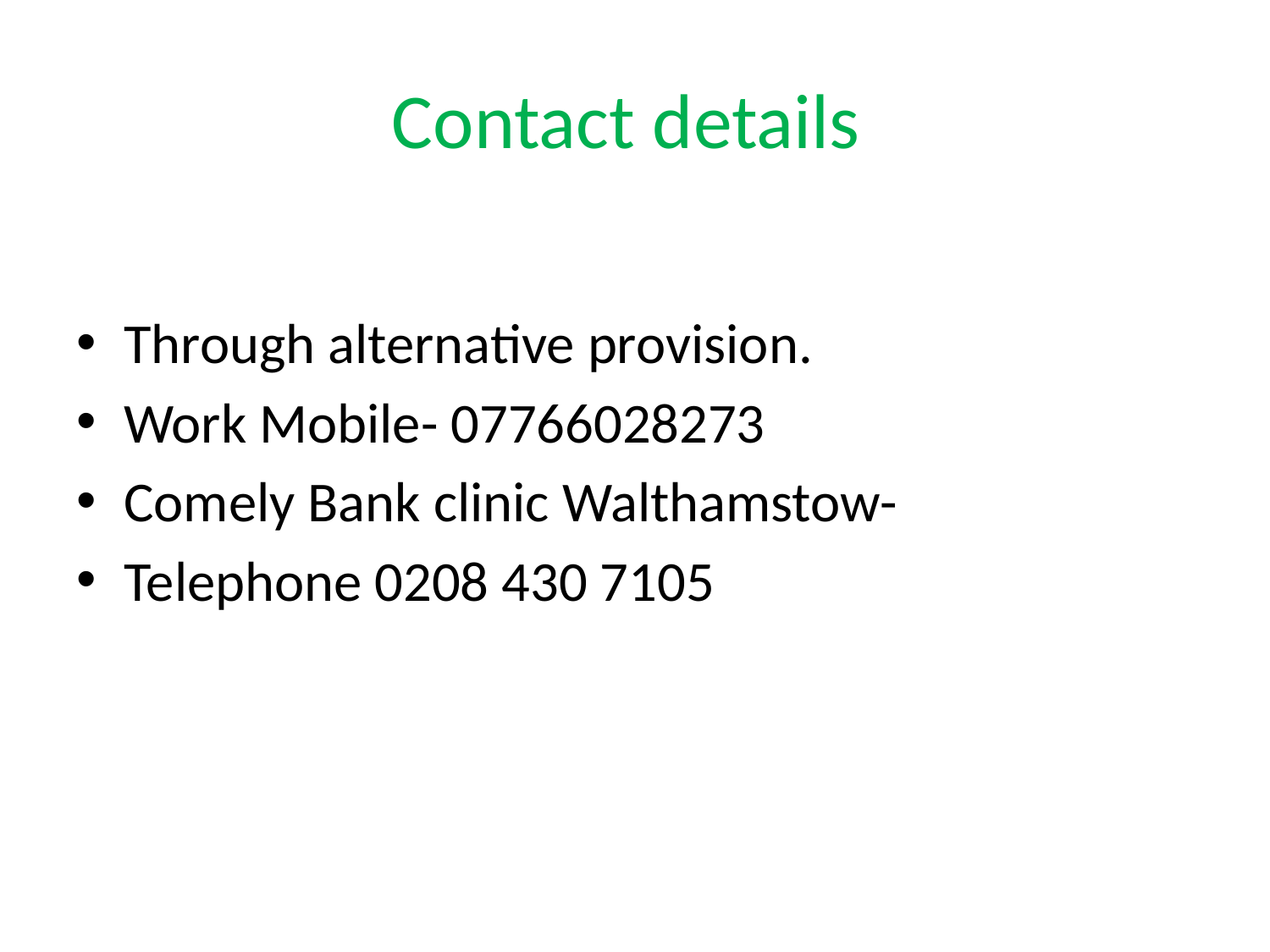

# Contact details

Through alternative provision.
Work Mobile- 07766028273
Comely Bank clinic Walthamstow-
Telephone 0208 430 7105